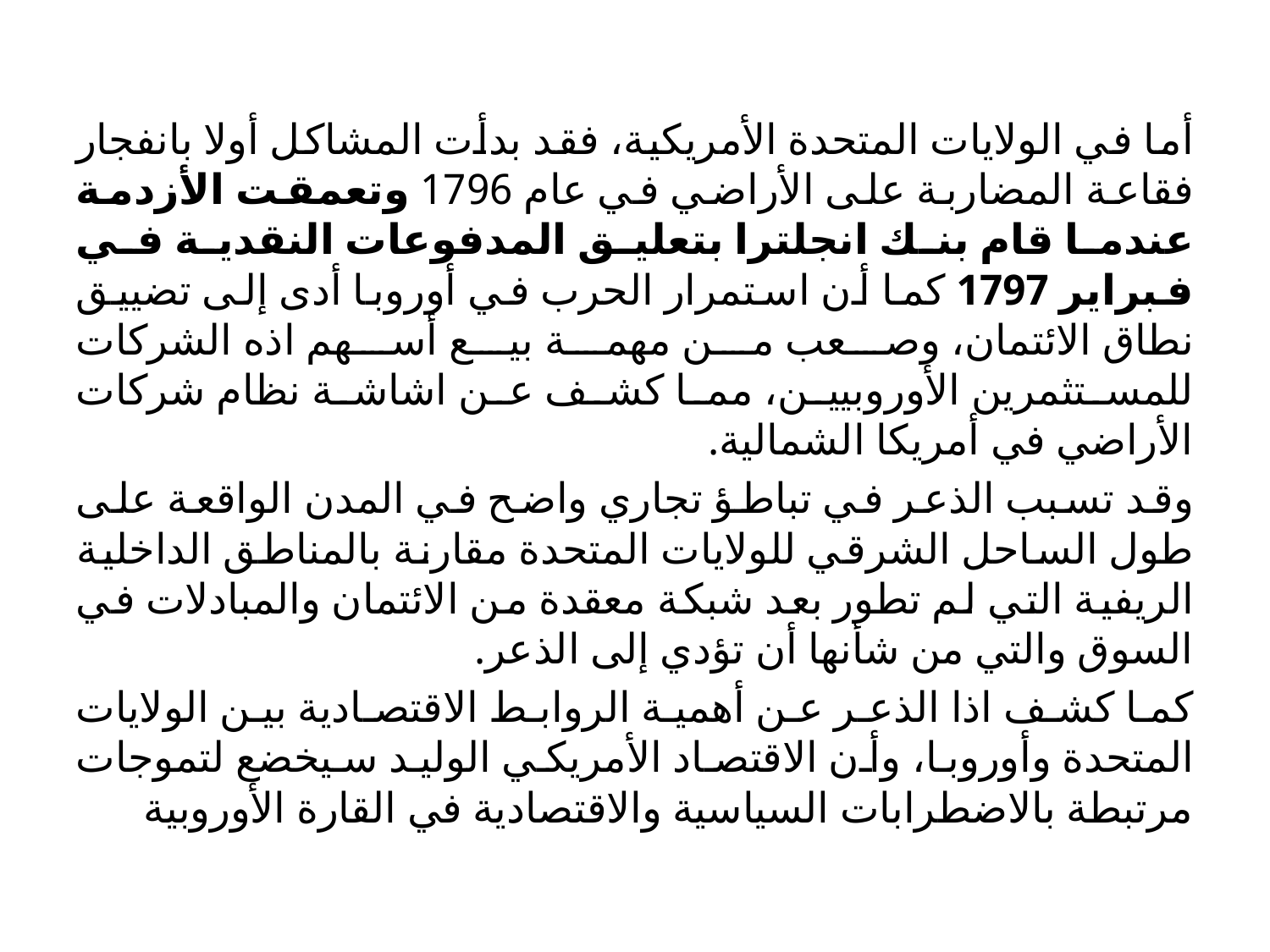

أما في الولايات المتحدة الأمريكية، فقد بدأت المشاكل أولا بانفجار فقاعة المضاربة على الأراضي في عام 1796 وتعمقت الأزدمة عندما قام بنك انجلترا بتعليق المدفوعات النقدية في فبراير 1797 كما أن استمرار الحرب في أوروبا أدى إلى تضييق نطاق الائتمان، وصعب من مهمة بيع أسهم اذه الشركات للمستثمرين الأوروبيين، مما كشف عن اشاشة نظام شركات الأراضي في أمريكا الشمالية.
وقد تسبب الذعر في تباطؤ تجاري واضح في المدن الواقعة على طول الساحل الشرقي للولايات المتحدة مقارنة بالمناطق الداخلية الريفية التي لم تطور بعد شبكة معقدة من الائتمان والمبادلات في السوق والتي من شأنها أن تؤدي إلى الذعر.
كما كشف اذا الذعر عن أهمية الروابط الاقتصادية بين الولايات المتحدة وأوروبا، وأن الاقتصاد الأمريكي الوليد سيخضع لتموجات مرتبطة بالاضطرابات السياسية والاقتصادية في القارة الأوروبية